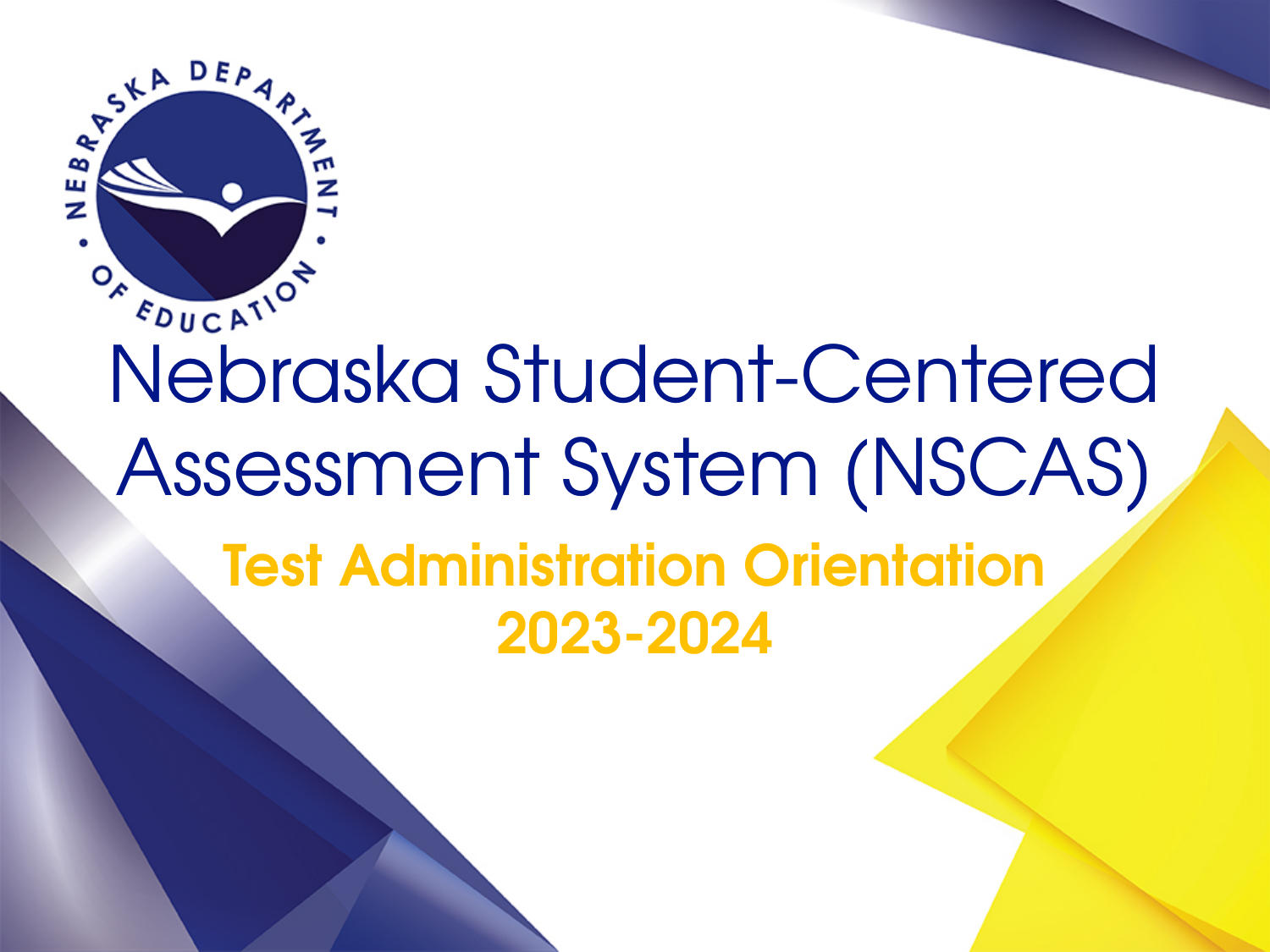

# Nebraska Student-Centered Assessment System (NSCAS)
Test Administration Orientation 2023-2024